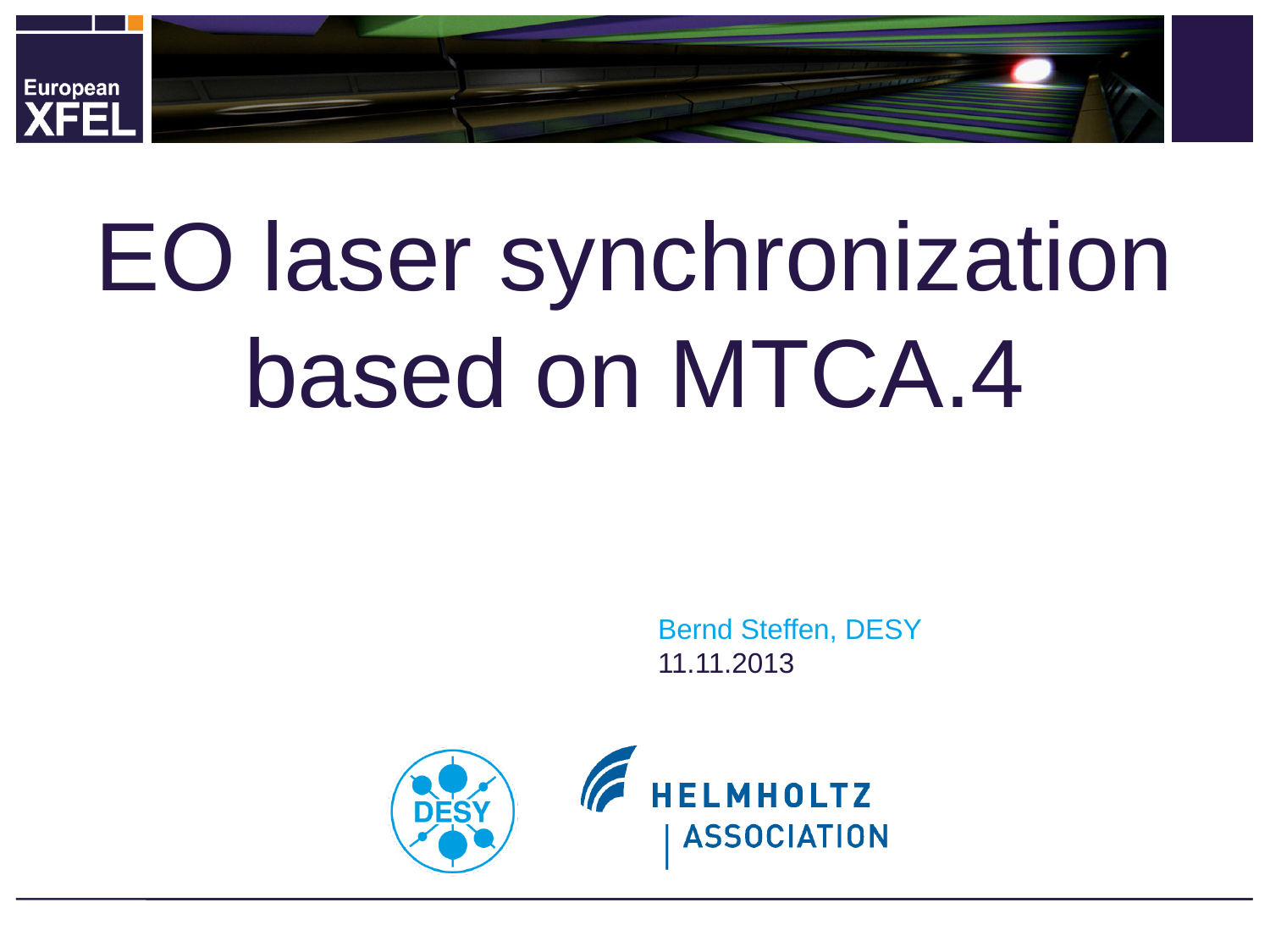

# EO laser synchronization based on MTCA.4

Bernd Steffen, DESY
11.11.2013